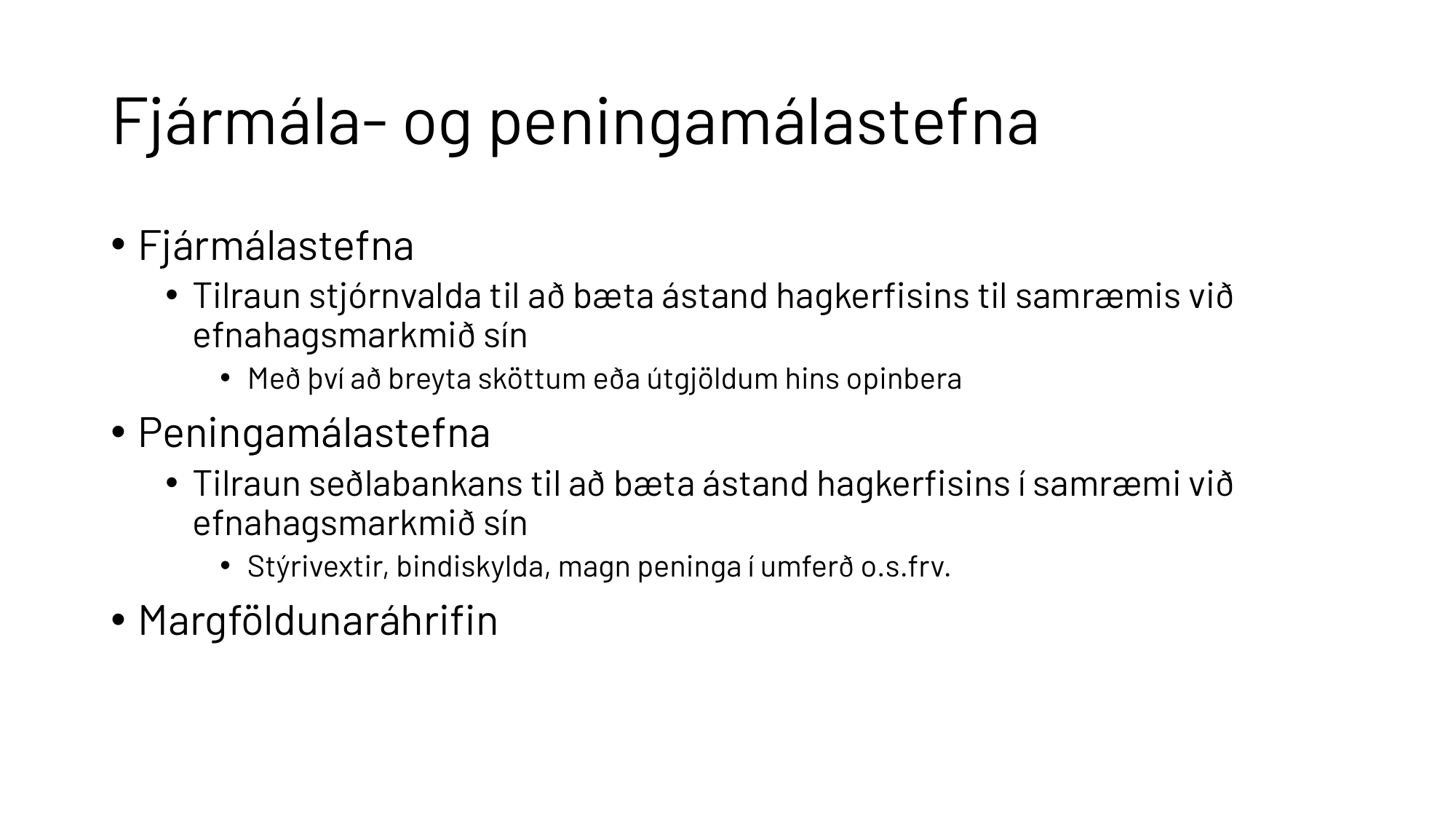

# Fjármála- og peningamálastefna
Fjármálastefna
Tilraun stjórnvalda til að bæta ástand hagkerfisins til samræmis við efnahagsmarkmið sín
Með því að breyta sköttum eða útgjöldum hins opinbera
Peningamálastefna
Tilraun seðlabankans til að bæta ástand hagkerfisins í samræmi við efnahagsmarkmið sín
Stýrivextir, bindiskylda, magn peninga í umferð o.s.frv.
Margföldunaráhrifin